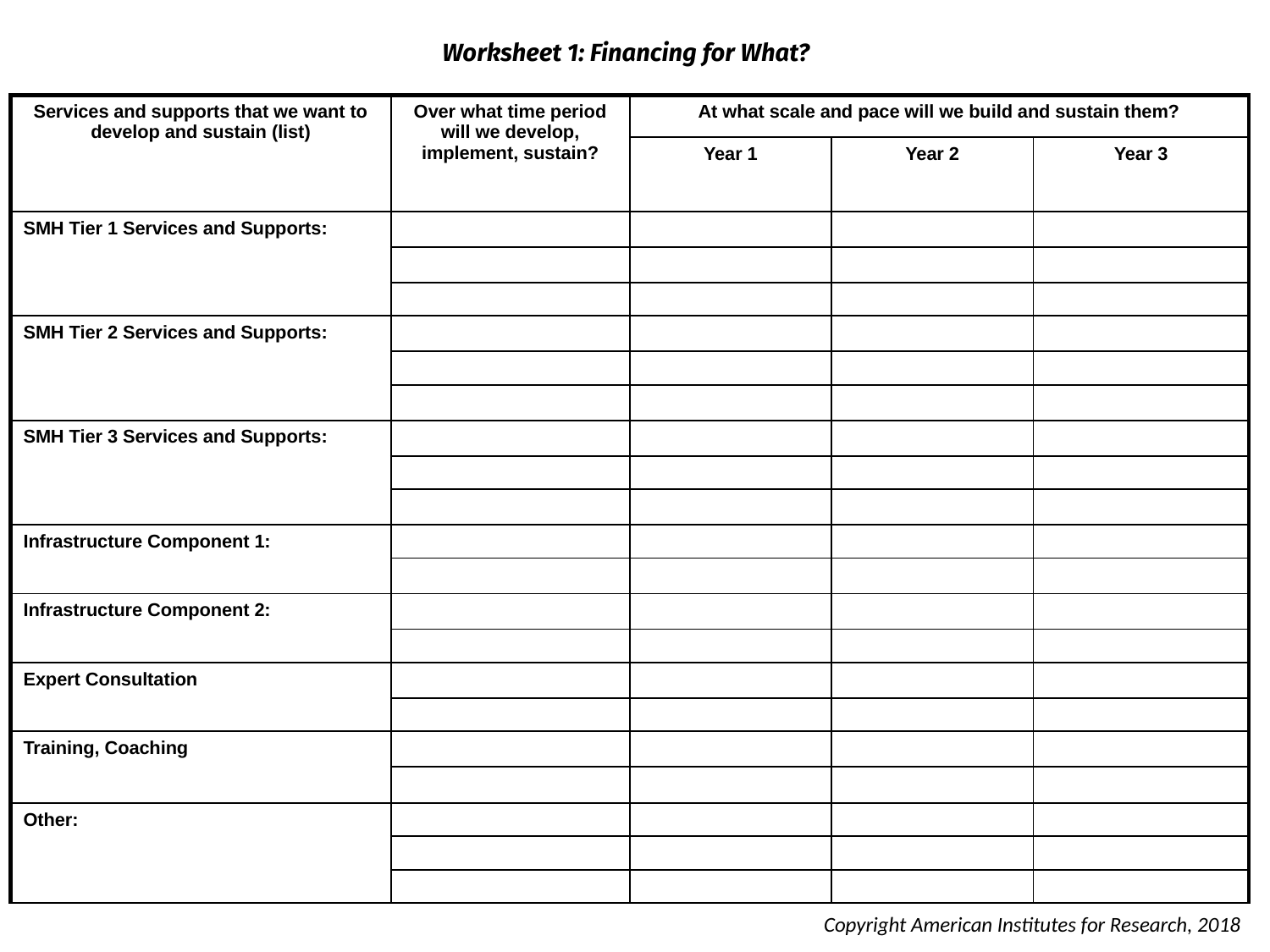

# Worksheet 1: Financing for What?
| Services and supports that we want to develop and sustain (list) | Over what time period will we develop, implement, sustain? | At what scale and pace will we build and sustain them? |  |  |
| --- | --- | --- | --- | --- |
|  |  | Year 1 | Year 2 | Year 3 |
| SMH Tier 1 Services and Supports: |  |  |  |  |
|  |  |  |  |  |
|  |  |  |  |  |
| SMH Tier 2 Services and Supports: |  |  |  |  |
|  |  |  |  |  |
|  |  |  |  |  |
| SMH Tier 3 Services and Supports: |  |  |  |  |
|  |  |  |  |  |
|  |  |  |  |  |
| Infrastructure Component 1: |  |  |  |  |
|  |  |  |  |  |
| Infrastructure Component 2: |  |  |  |  |
|  |  |  |  |  |
| Expert Consultation |  |  |  |  |
|  |  |  |  |  |
| Training, Coaching |  |  |  |  |
|  |  |  |  |  |
| Other: |  |  |  |  |
|  |  |  |  |  |
|  |  |  |  |  |
Copyright American Institutes for Research, 2018